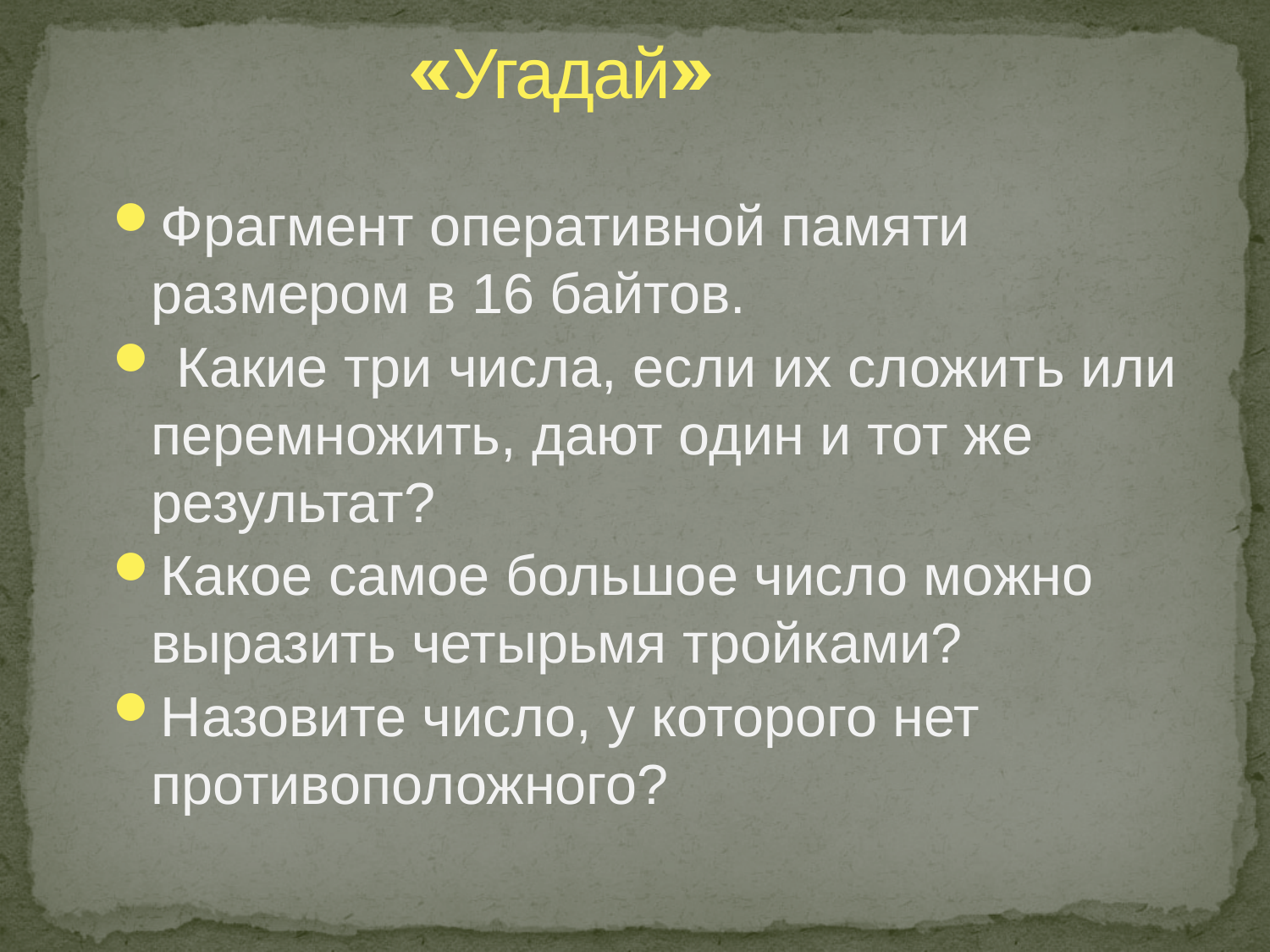

# «Угадай»

Фрагмент оперативной памяти размером в 16 байтов.
 Какие три числа, если их сложить или перемножить, дают один и тот же результат?
Какое самое большое число можно выразить четырьмя тройками?
Назовите число, у которого нет противоположного?